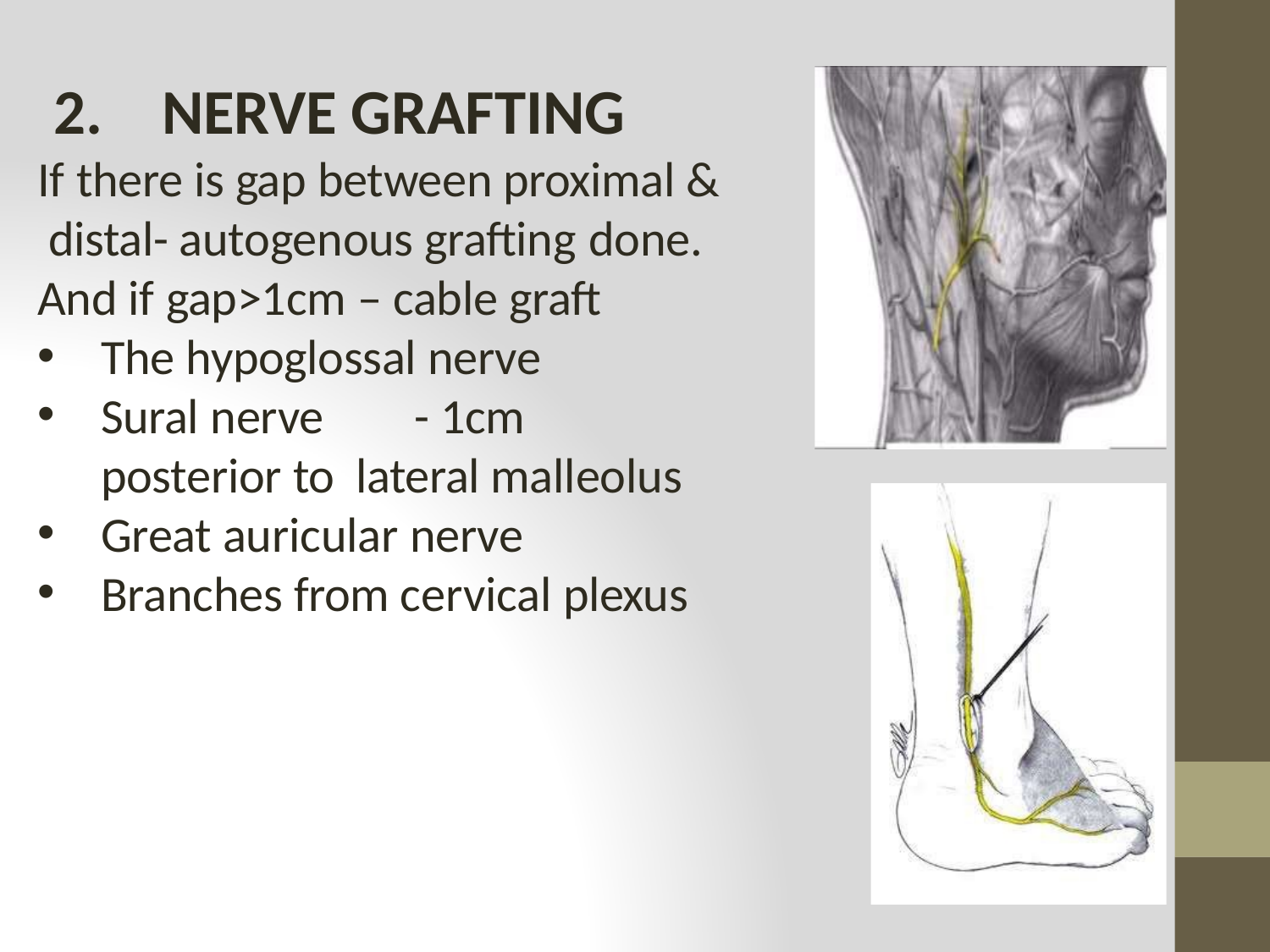

# 2.	NERVE GRAFTING
If there is gap between proximal &  distal- autogenous grafting done.
And if gap>1cm – cable graft
The hypoglossal nerve
Sural nerve	- 1cm posterior to  lateral malleolus
Great auricular nerve
Branches from cervical plexus